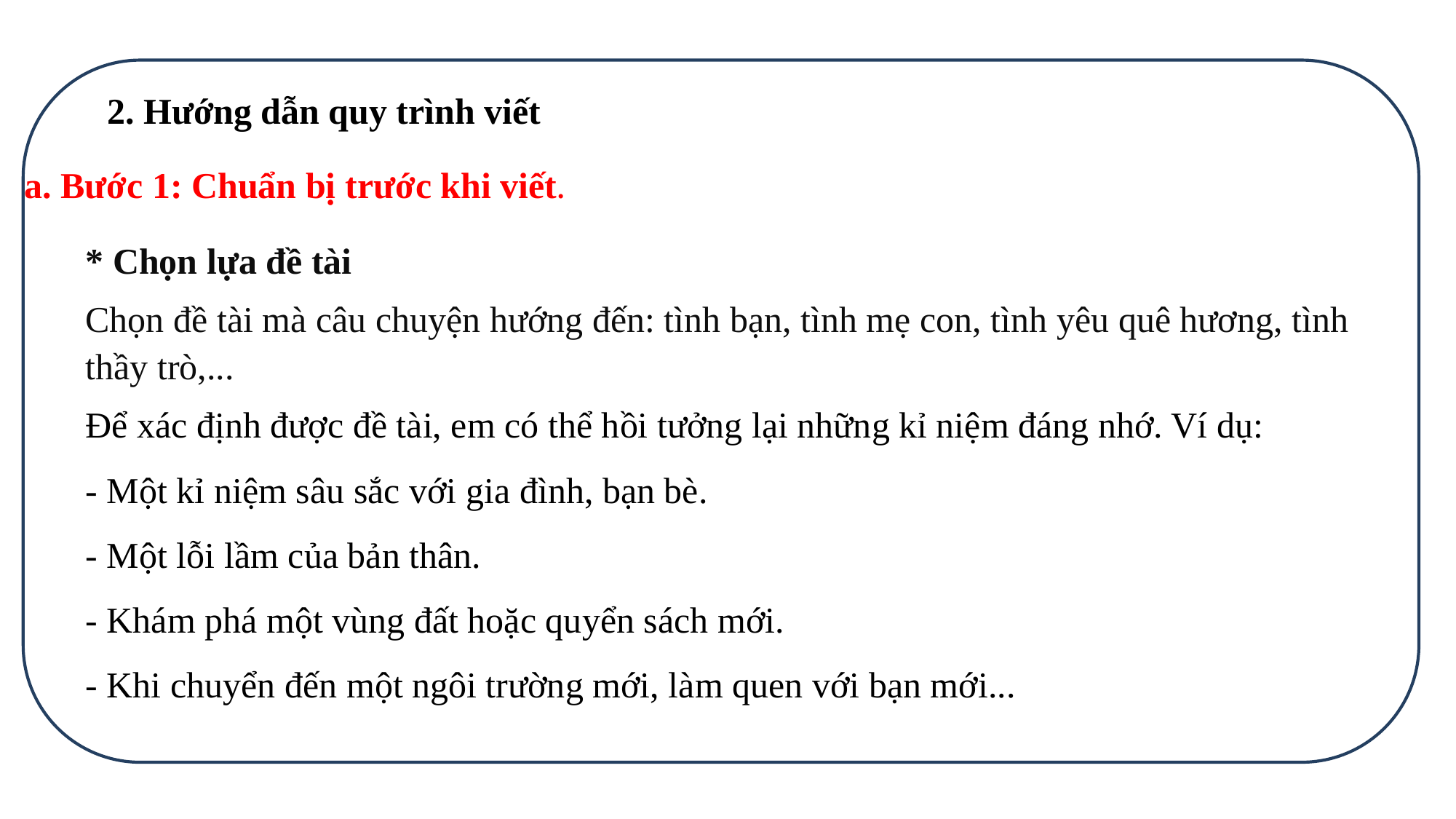

2. Hướng dẫn quy trình viết
a. Bước 1: Chuẩn bị trước khi viết.
* Chọn lựa đề tài
Chọn đề tài mà câu chuyện hướng đến: tình bạn, tình mẹ con, tình yêu quê hương, tình thầy trò,...
Để xác định được đề tài, em có thể hồi tưởng lại những kỉ niệm đáng nhớ. Ví dụ:
- Một kỉ niệm sâu sắc với gia đình, bạn bè.
- Một lỗi lầm của bản thân.
- Khám phá một vùng đất hoặc quyển sách mới.
- Khi chuyển đến một ngôi trường mới, làm quen với bạn mới...